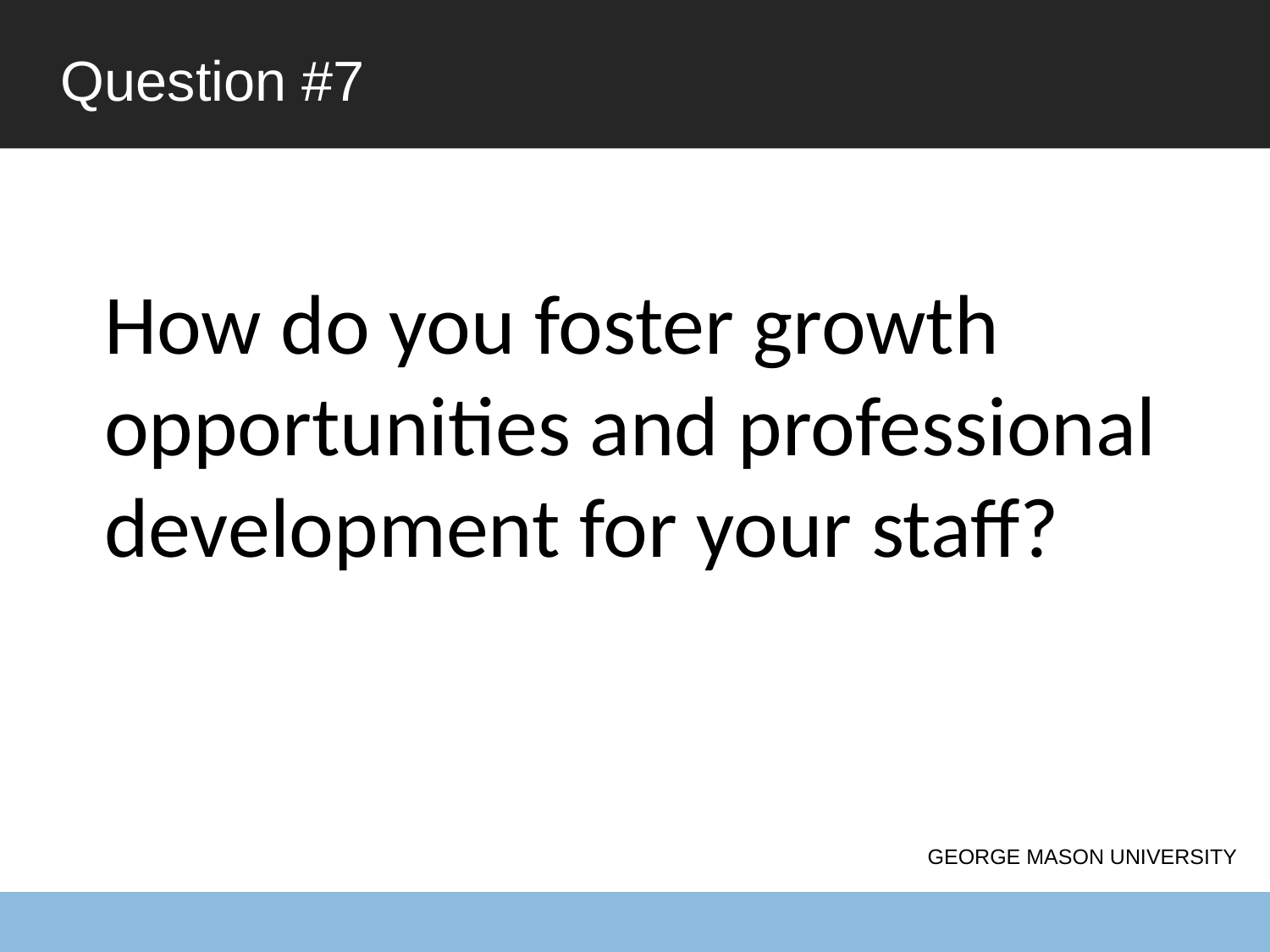

Question #7

How do you foster growth opportunities and professional development for your staff?
GEORGE MASON UNIVERSITY